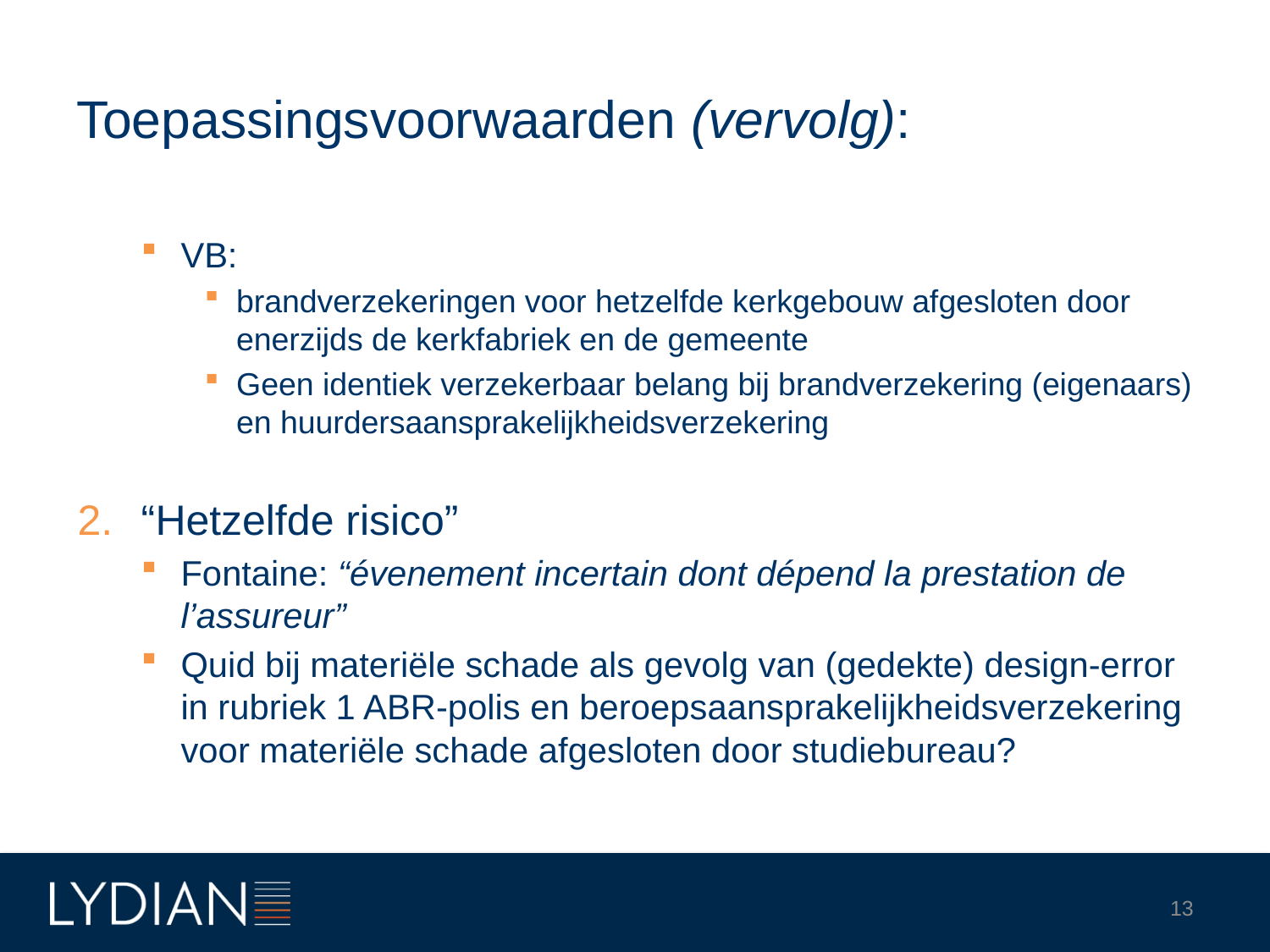

# Toepassingsvoorwaarden (vervolg):
VB:
brandverzekeringen voor hetzelfde kerkgebouw afgesloten door enerzijds de kerkfabriek en de gemeente
Geen identiek verzekerbaar belang bij brandverzekering (eigenaars) en huurdersaansprakelijkheidsverzekering

“Hetzelfde risico”
Fontaine: “évenement incertain dont dépend la prestation de l’assureur”
Quid bij materiële schade als gevolg van (gedekte) design-error in rubriek 1 ABR-polis en beroepsaansprakelijkheidsverzekering voor materiële schade afgesloten door studiebureau?

13